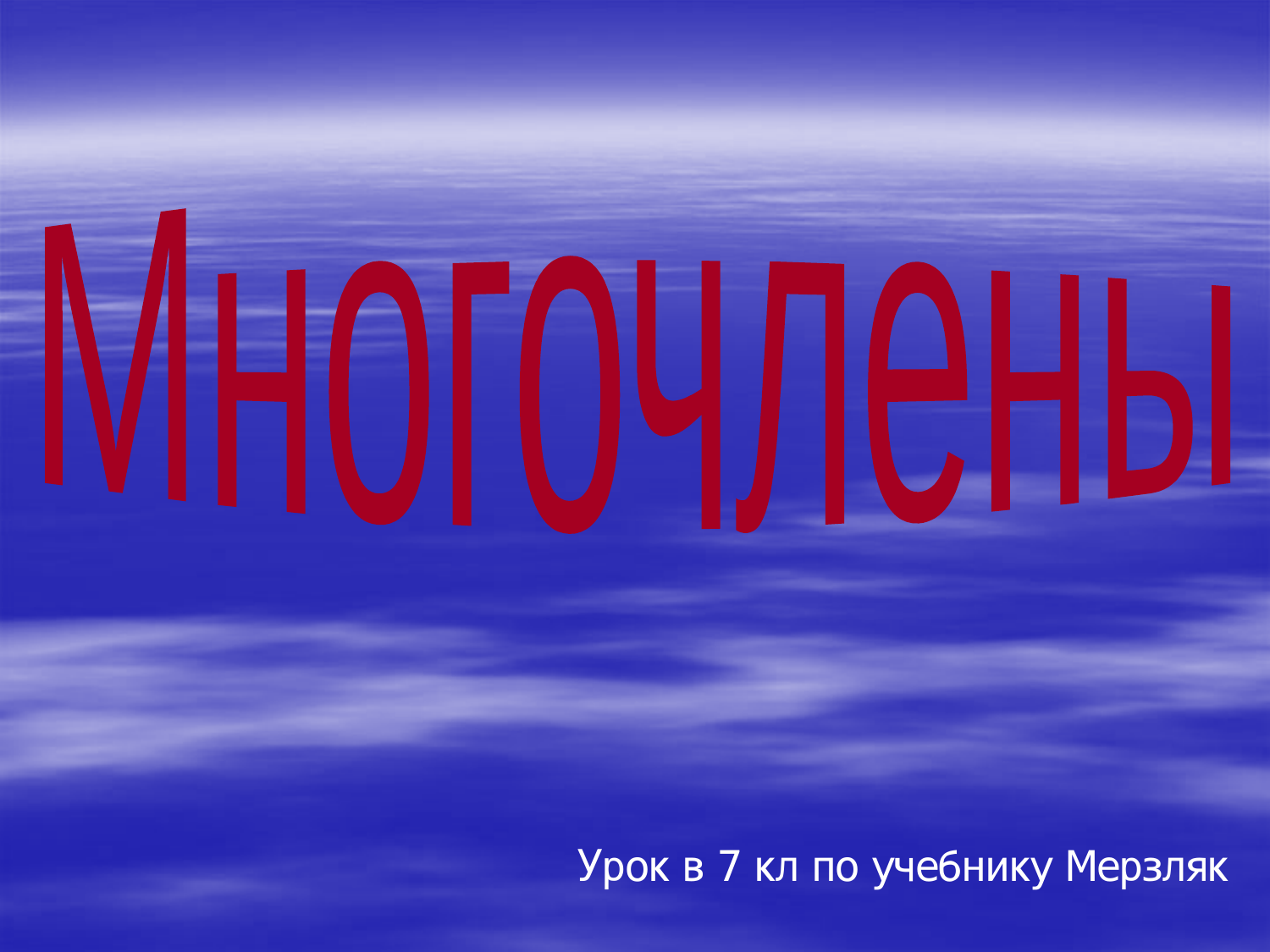

Многочлены
Урок в 7 кл по учебнику Мерзляк